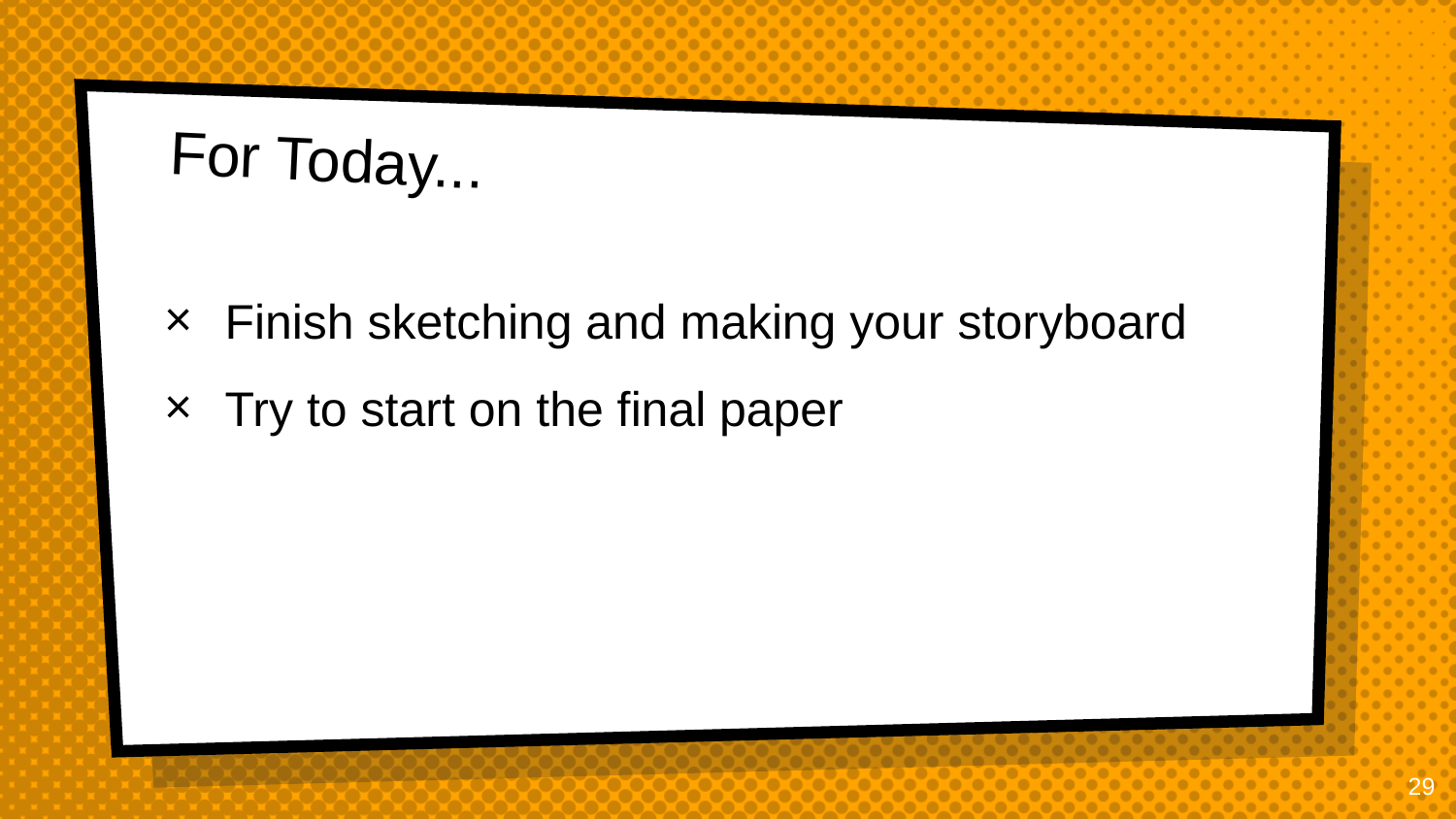

# For Today...
Finish sketching and making your storyboard
Try to start on the final paper

29